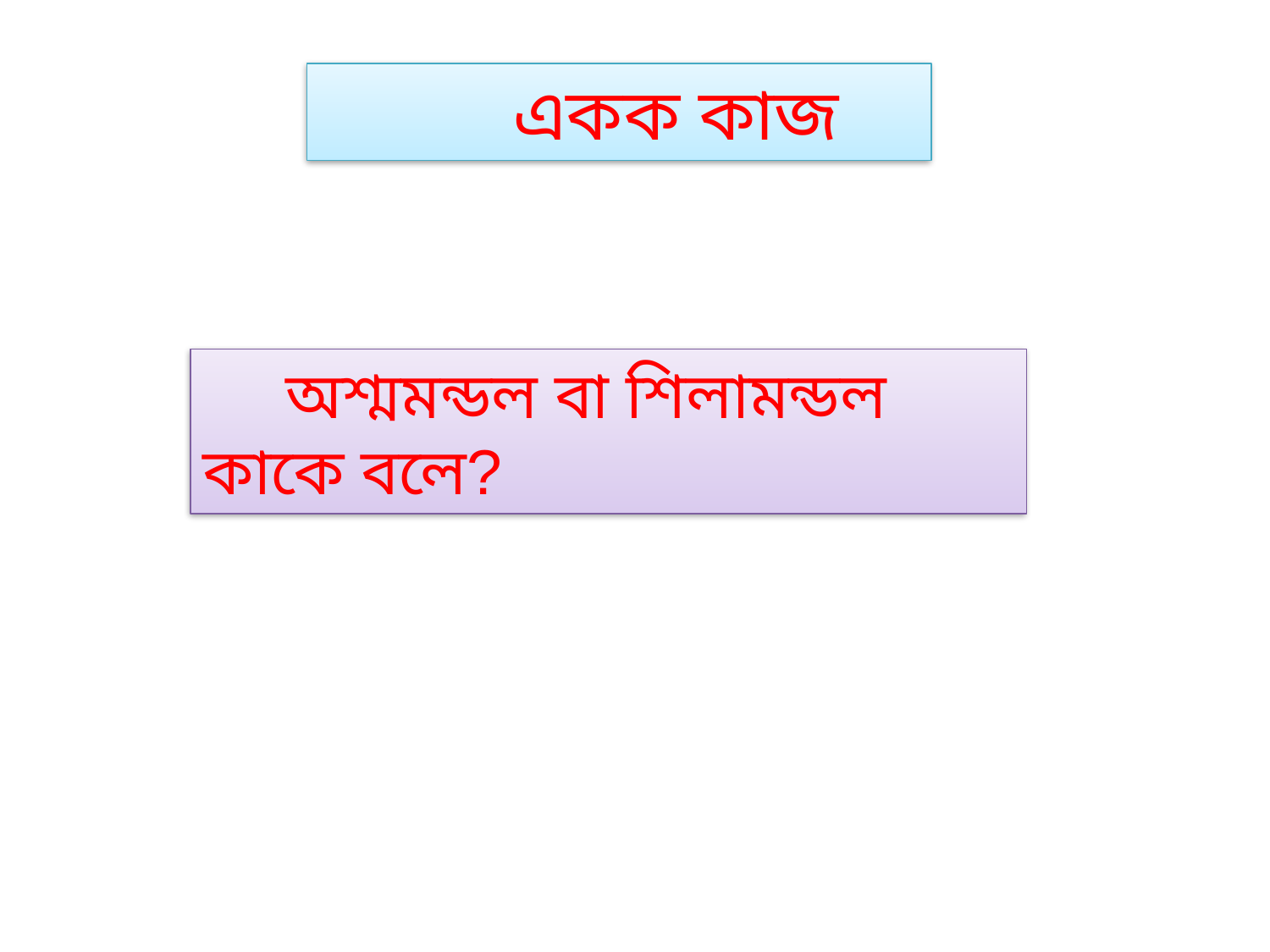

একক কাজ
     অশ্মমন্ডল বা শিলামন্ডল কাকে বলে?